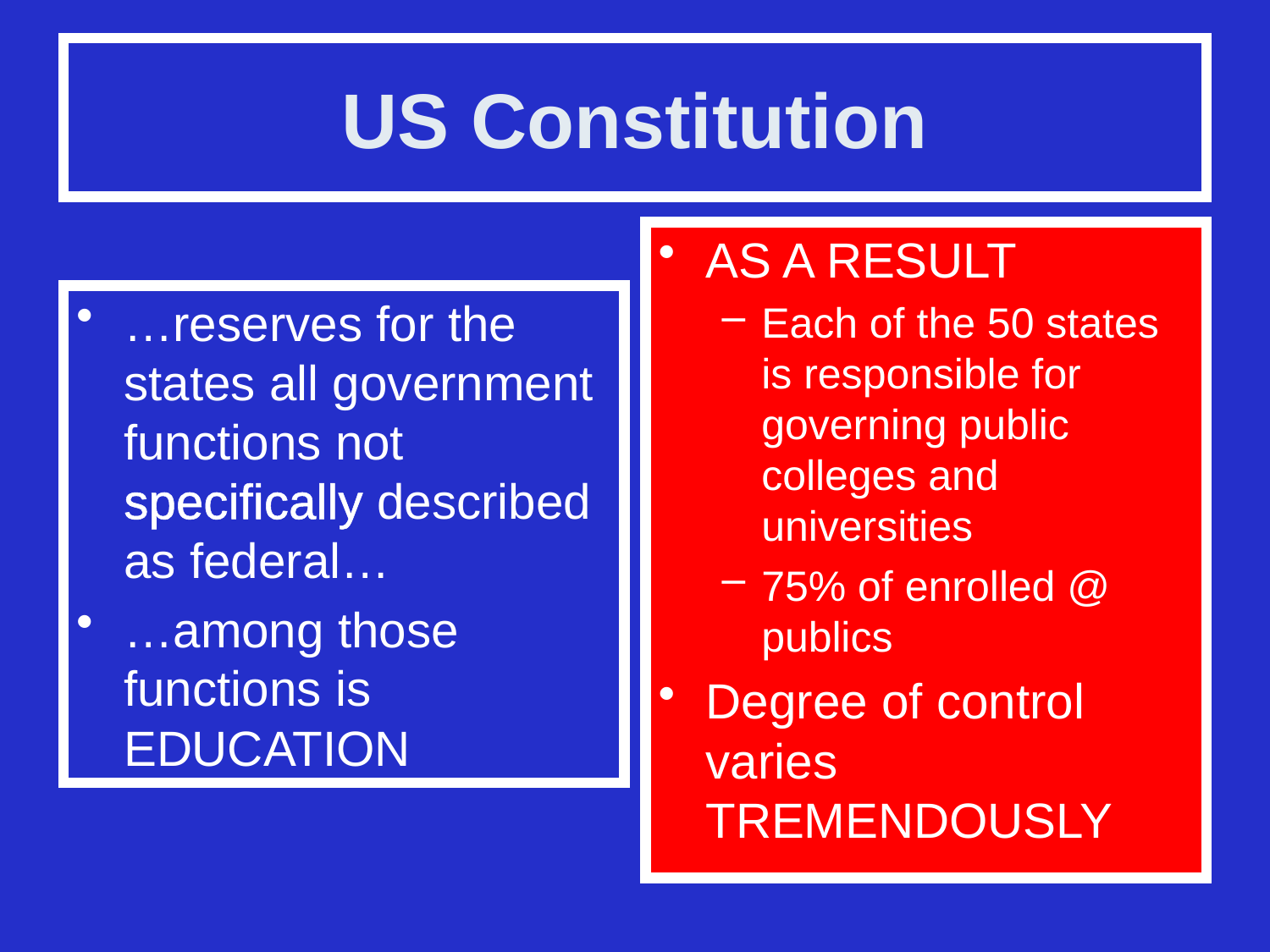

# US Constitution
AS A RESULT
Each of the 50 states is responsible for governing public colleges and universities
75% of enrolled @ publics
Degree of control varies TREMENDOUSLY
…reserves for the states all government functions not specifically described as federal…
…among those functions is EDUCATION